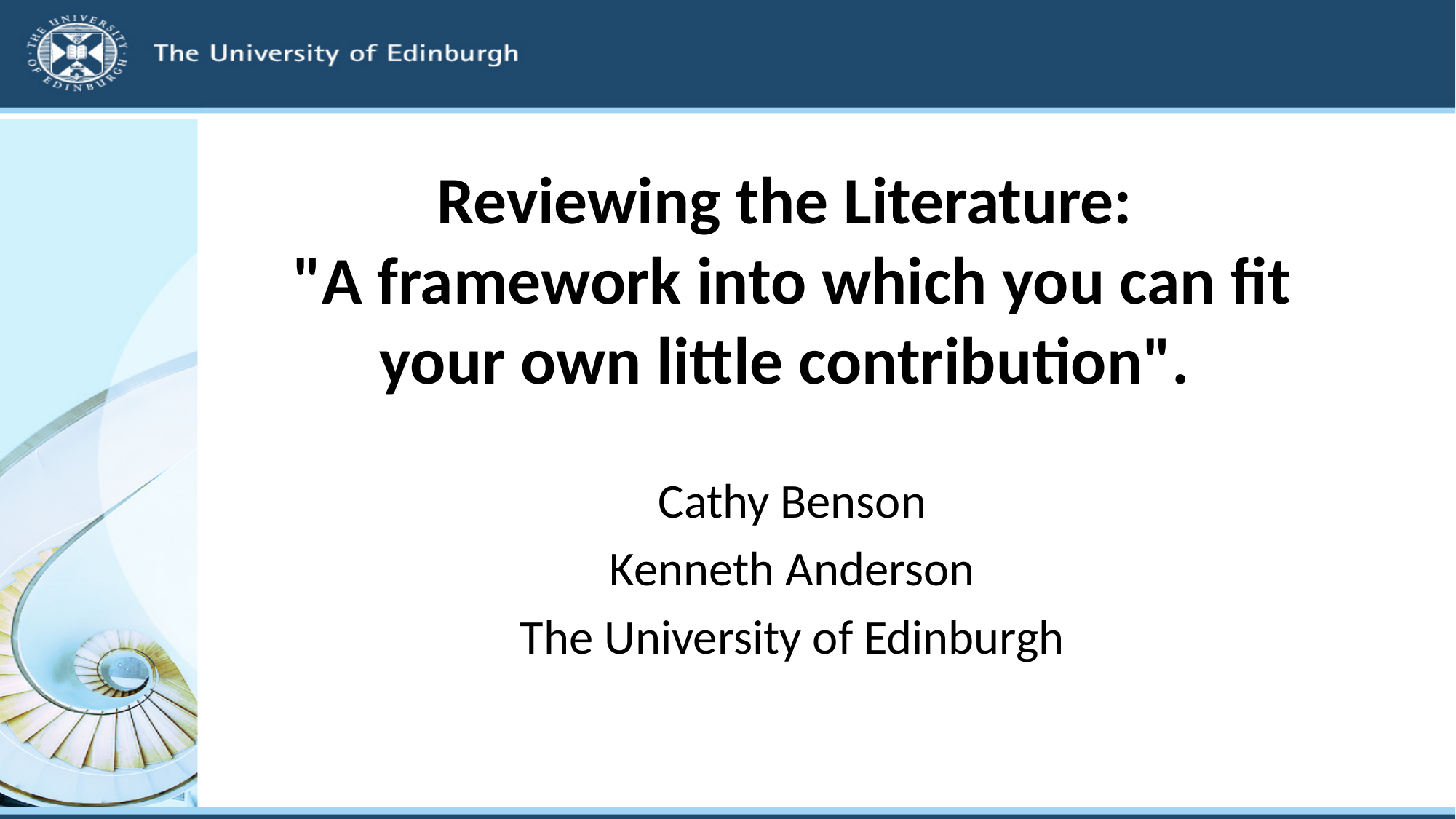

# Reviewing the Literature: "A framework into which you can fit your own little contribution".
Cathy Benson
Kenneth Anderson
The University of Edinburgh